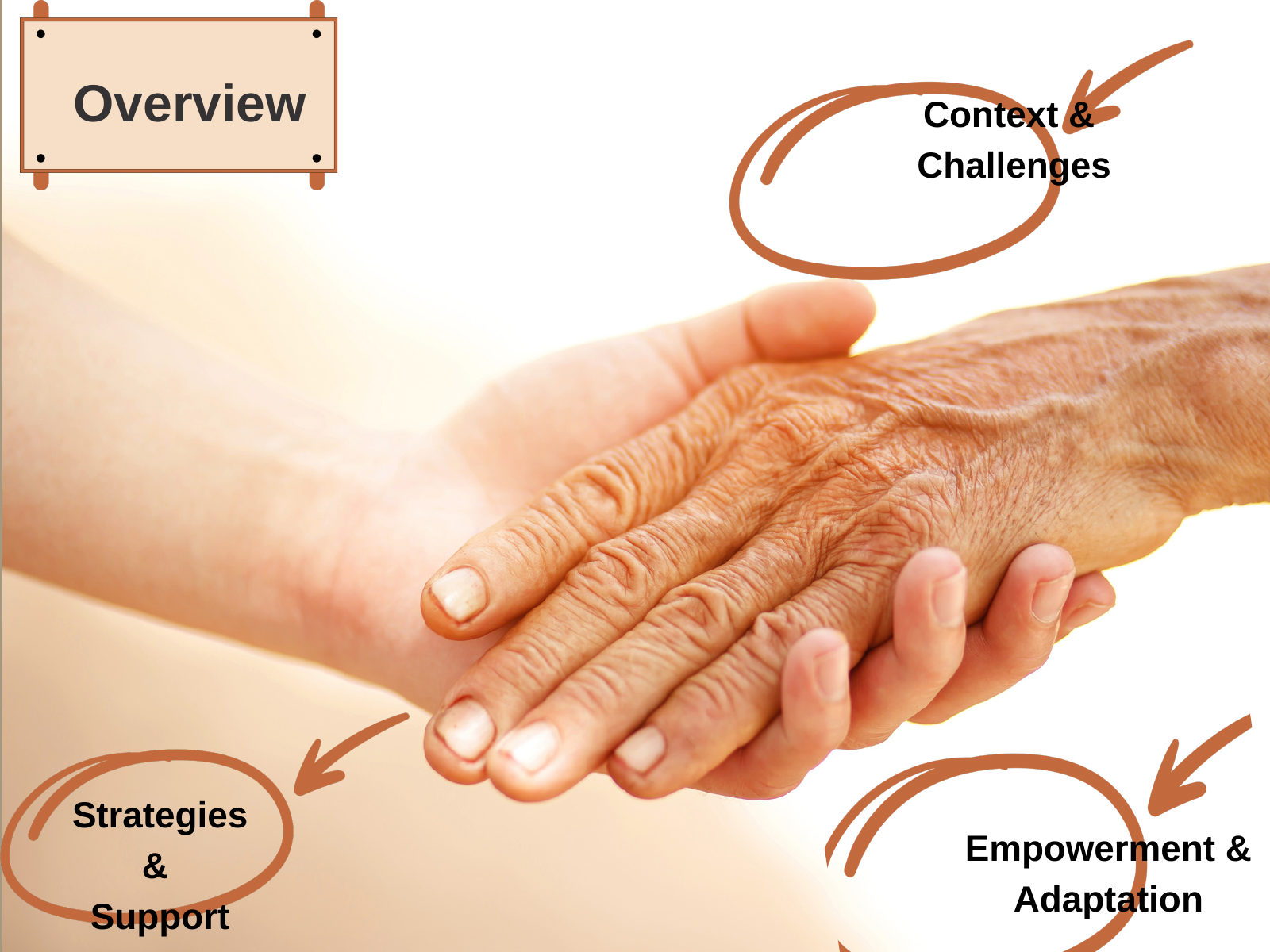

Overview
Context &
Challenges

Strategies &
Support
Empowerment &
Adaptation